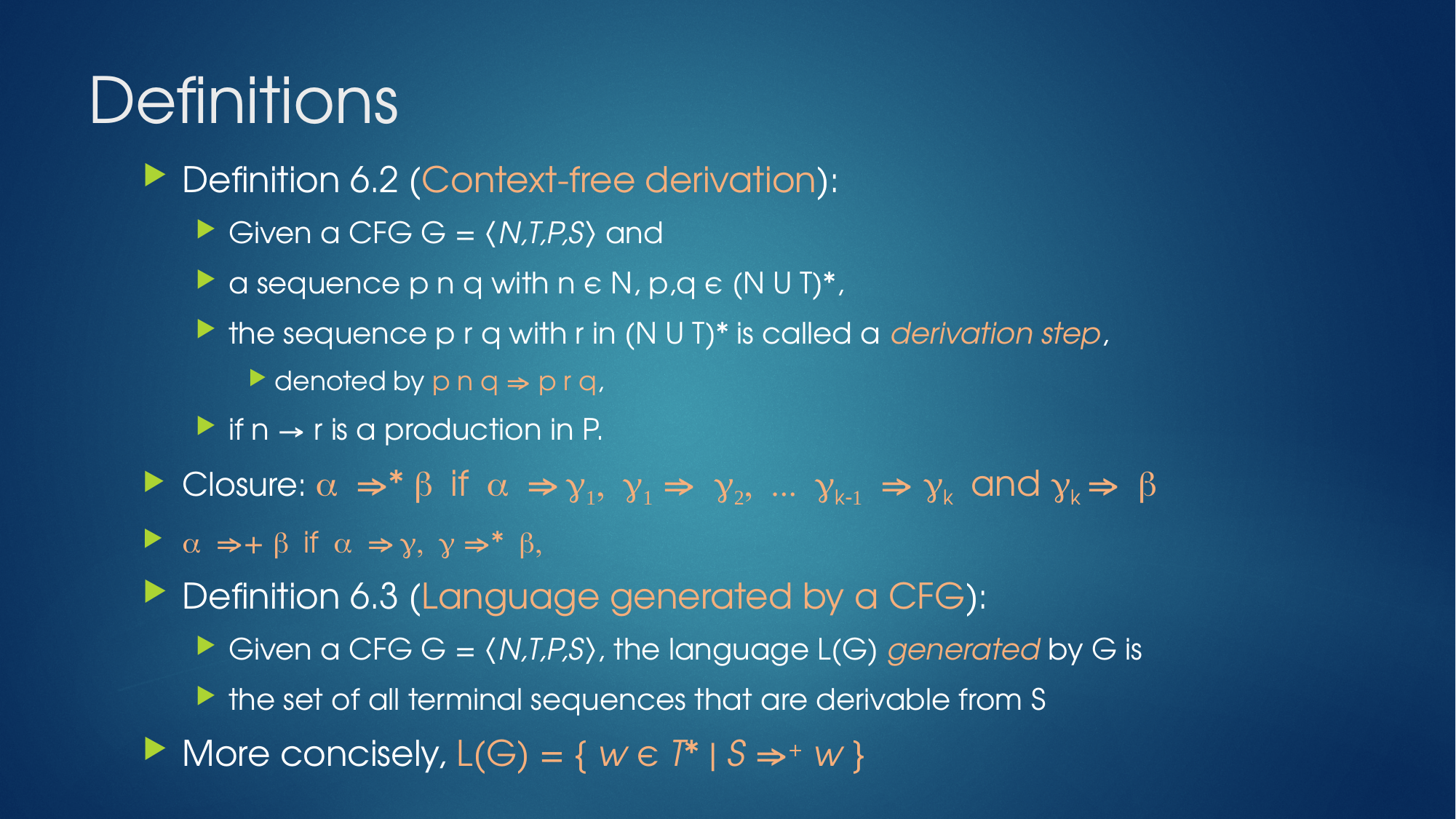

# Definitions
Definition 6.2 (Context-free derivation):
Given a CFG G = ⟨N,T,P,S⟩ and
a sequence p n q with n ϵ N, p,q ϵ (N U T)*,
the sequence p r q with r in (N U T)* is called a derivation step,
denoted by p n q ⇒ p r q,
if n → r is a production in P.
Closure: α ⇒* β if α ⇒ γ1, γ1 ⇒ γ2, ... γk−1 ⇒ γk and γk ⇒ β
α ⇒+ β if α ⇒ γ, γ ⇒* β,
Definition 6.3 (Language generated by a CFG):
Given a CFG G = ⟨N,T,P,S⟩, the language L(G) generated by G is
the set of all terminal sequences that are derivable from S
More concisely, L(G) = { w ϵ T* | S ⇒+ w }